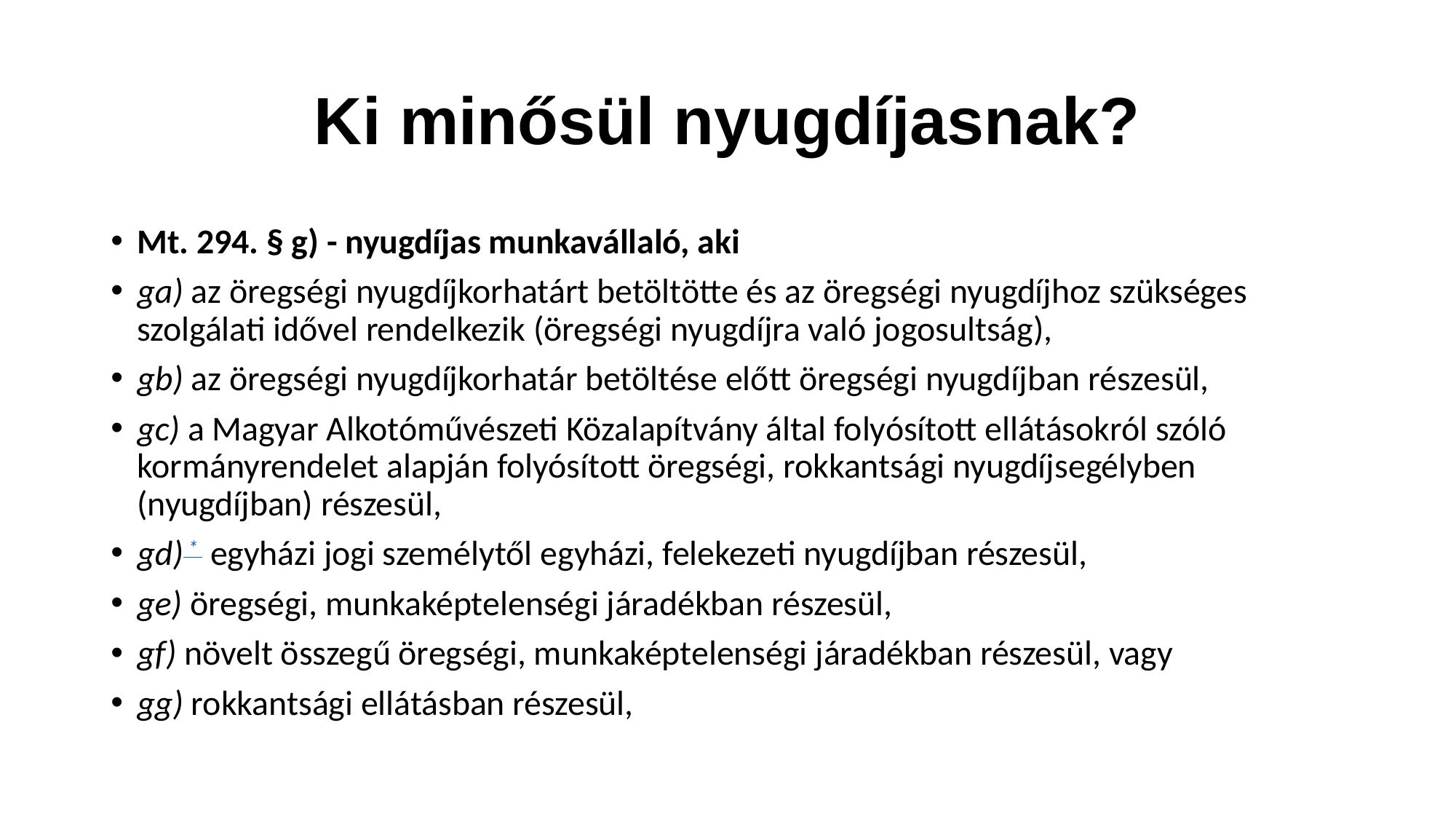

# Ki minősül nyugdíjasnak?
Mt. 294. § g) - nyugdíjas munkavállaló, aki
ga) az öregségi nyugdíjkorhatárt betöltötte és az öregségi nyugdíjhoz szükséges szolgálati idővel rendelkezik (öregségi nyugdíjra való jogosultság),
gb) az öregségi nyugdíjkorhatár betöltése előtt öregségi nyugdíjban részesül,
gc) a Magyar Alkotóművészeti Közalapítvány által folyósított ellátásokról szóló kormányrendelet alapján folyósított öregségi, rokkantsági nyugdíjsegélyben (nyugdíjban) részesül,
gd) *  egyházi jogi személytől egyházi, felekezeti nyugdíjban részesül,
ge) öregségi, munkaképtelenségi járadékban részesül,
gf) növelt összegű öregségi, munkaképtelenségi járadékban részesül, vagy
gg) rokkantsági ellátásban részesül,